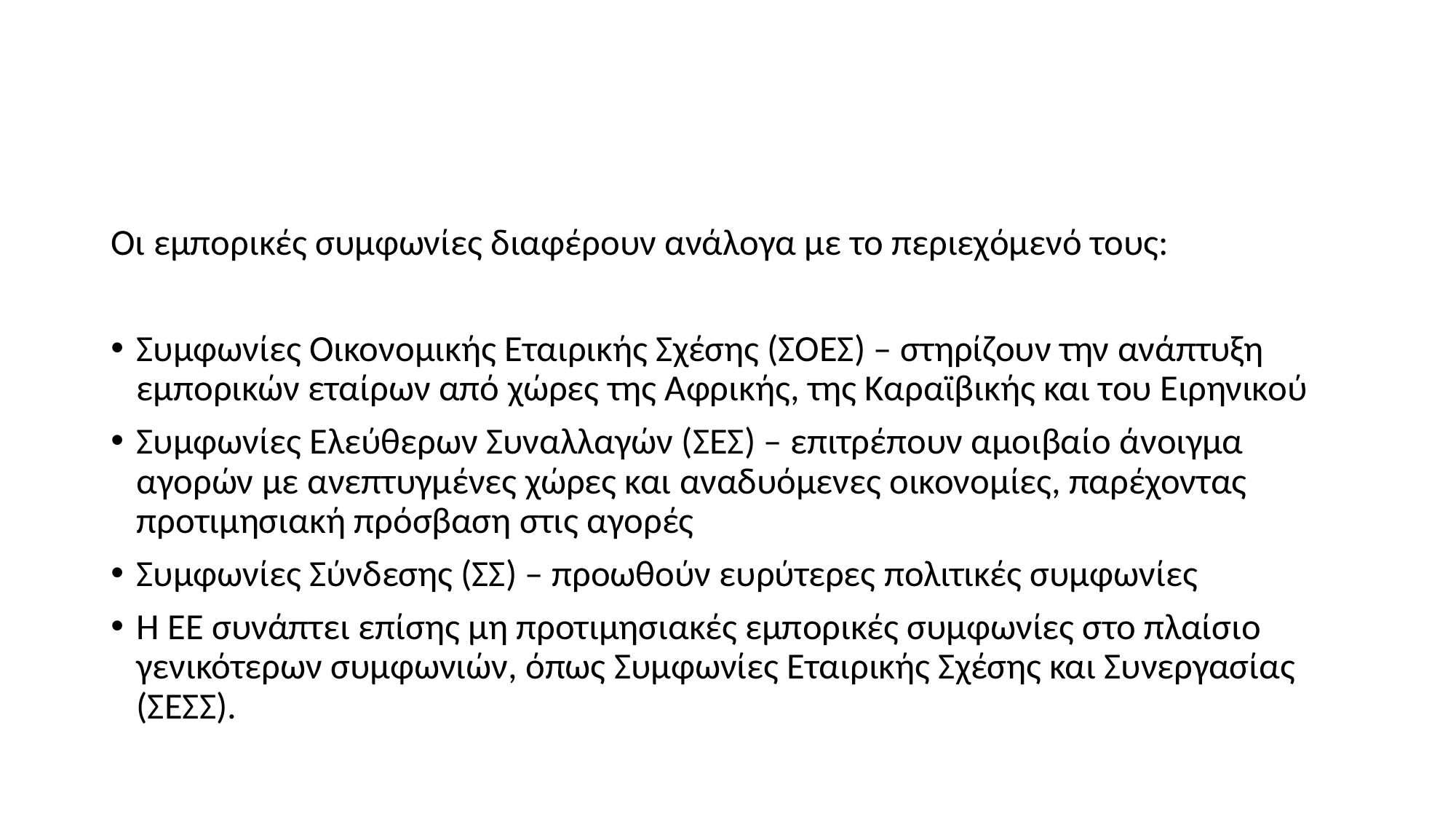

#
Οι εμπορικές συμφωνίες διαφέρουν ανάλογα με το περιεχόμενό τους:

Συμφωνίες Οικονομικής Εταιρικής Σχέσης (ΣΟΕΣ) – στηρίζουν την ανάπτυξη εμπορικών εταίρων από χώρες της Αφρικής, της Καραϊβικής και του Ειρηνικού
Συμφωνίες Ελεύθερων Συναλλαγών (ΣΕΣ) – επιτρέπουν αμοιβαίο άνοιγμα αγορών με ανεπτυγμένες χώρες και αναδυόμενες οικονομίες, παρέχοντας προτιμησιακή πρόσβαση στις αγορές
Συμφωνίες Σύνδεσης (ΣΣ) – προωθούν ευρύτερες πολιτικές συμφωνίες
Η ΕΕ συνάπτει επίσης μη προτιμησιακές εμπορικές συμφωνίες στο πλαίσιο γενικότερων συμφωνιών, όπως Συμφωνίες Εταιρικής Σχέσης και Συνεργασίας (ΣΕΣΣ).